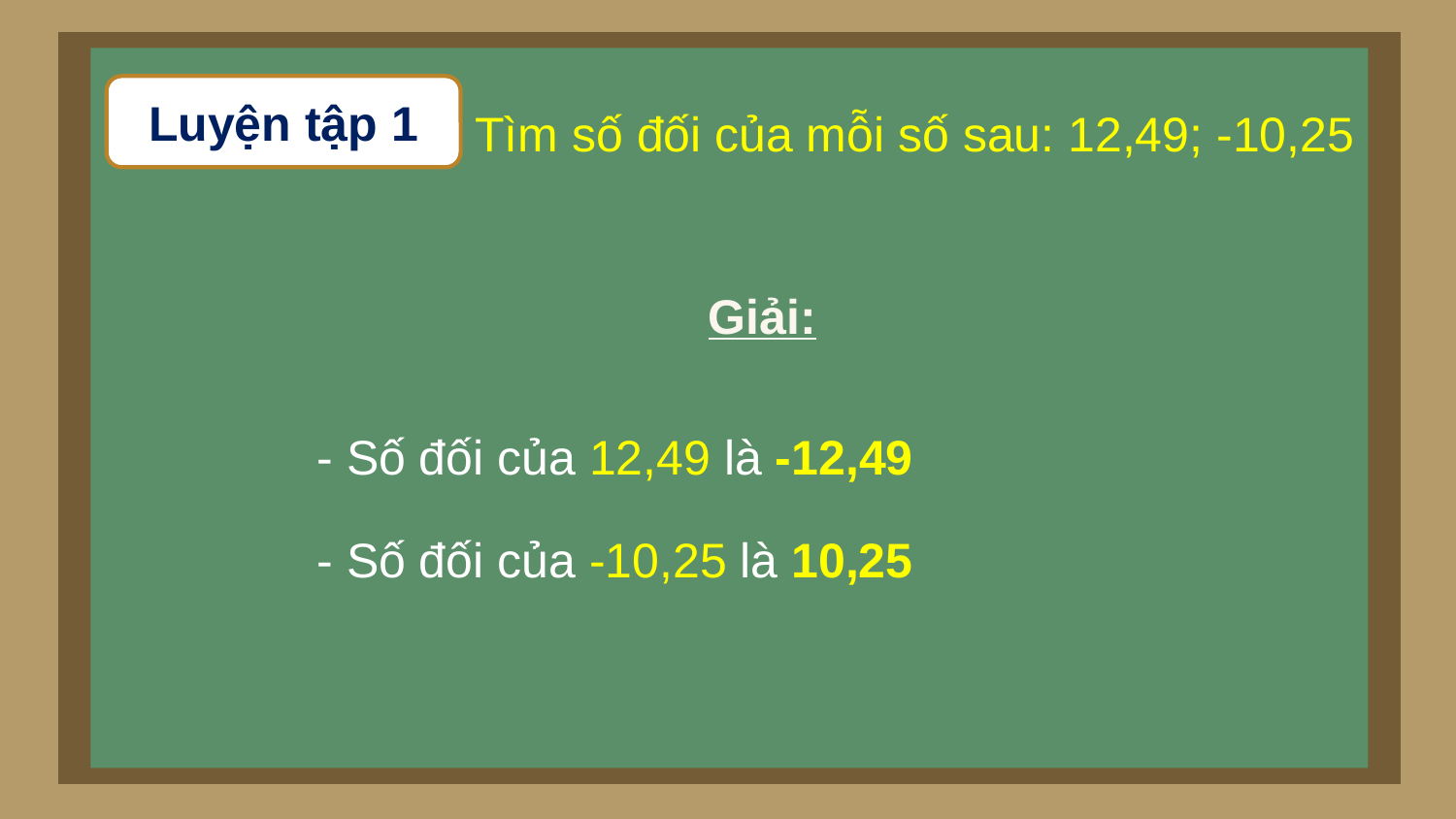

Tìm số đối của mỗi số sau: 12,49; -10,25
Luyện tập 1
Giải:
- Số đối của 12,49 là -12,49
- Số đối của -10,25 là 10,25